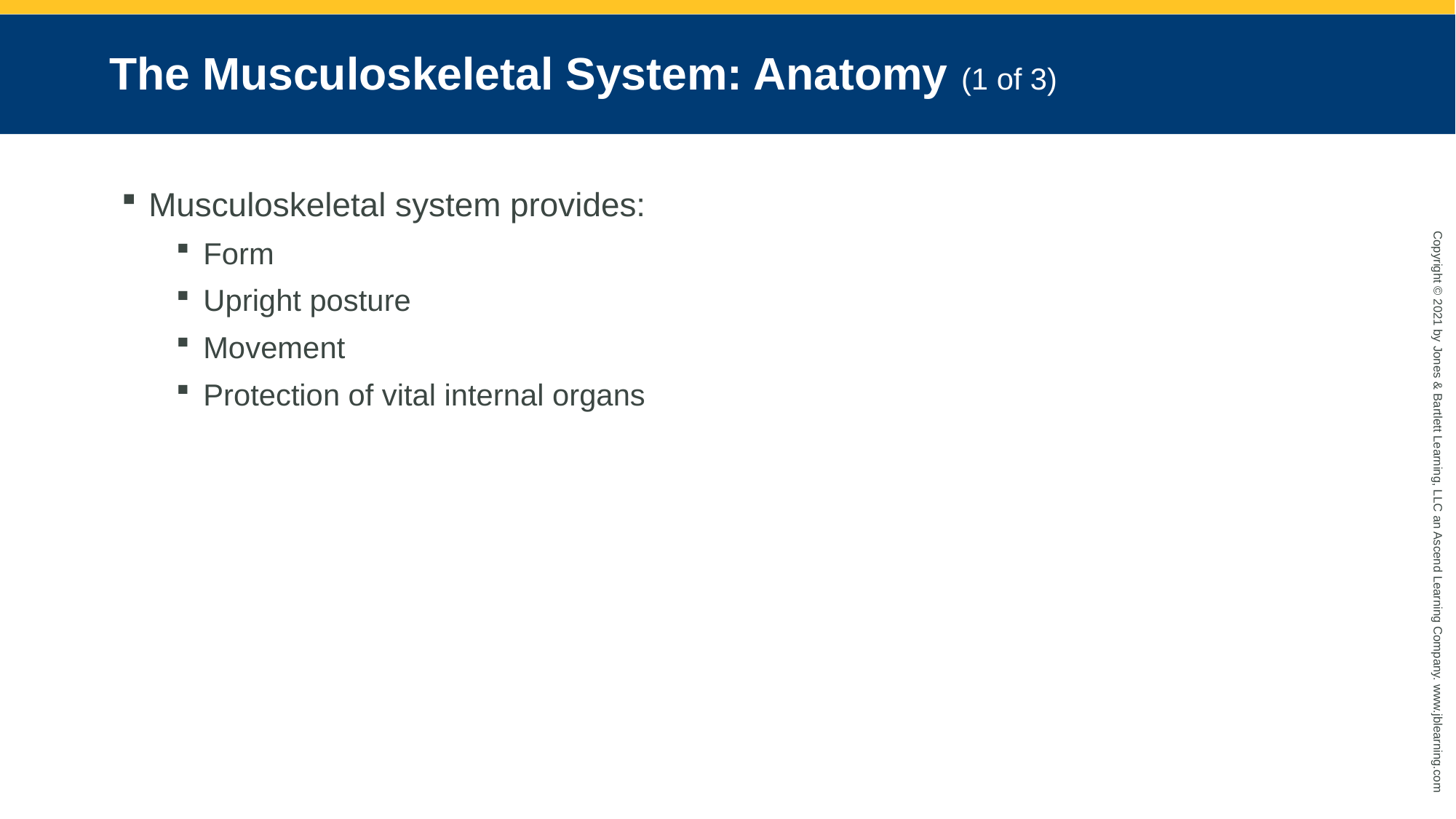

# The Musculoskeletal System: Anatomy (1 of 3)
Musculoskeletal system provides:
Form
Upright posture
Movement
Protection of vital internal organs